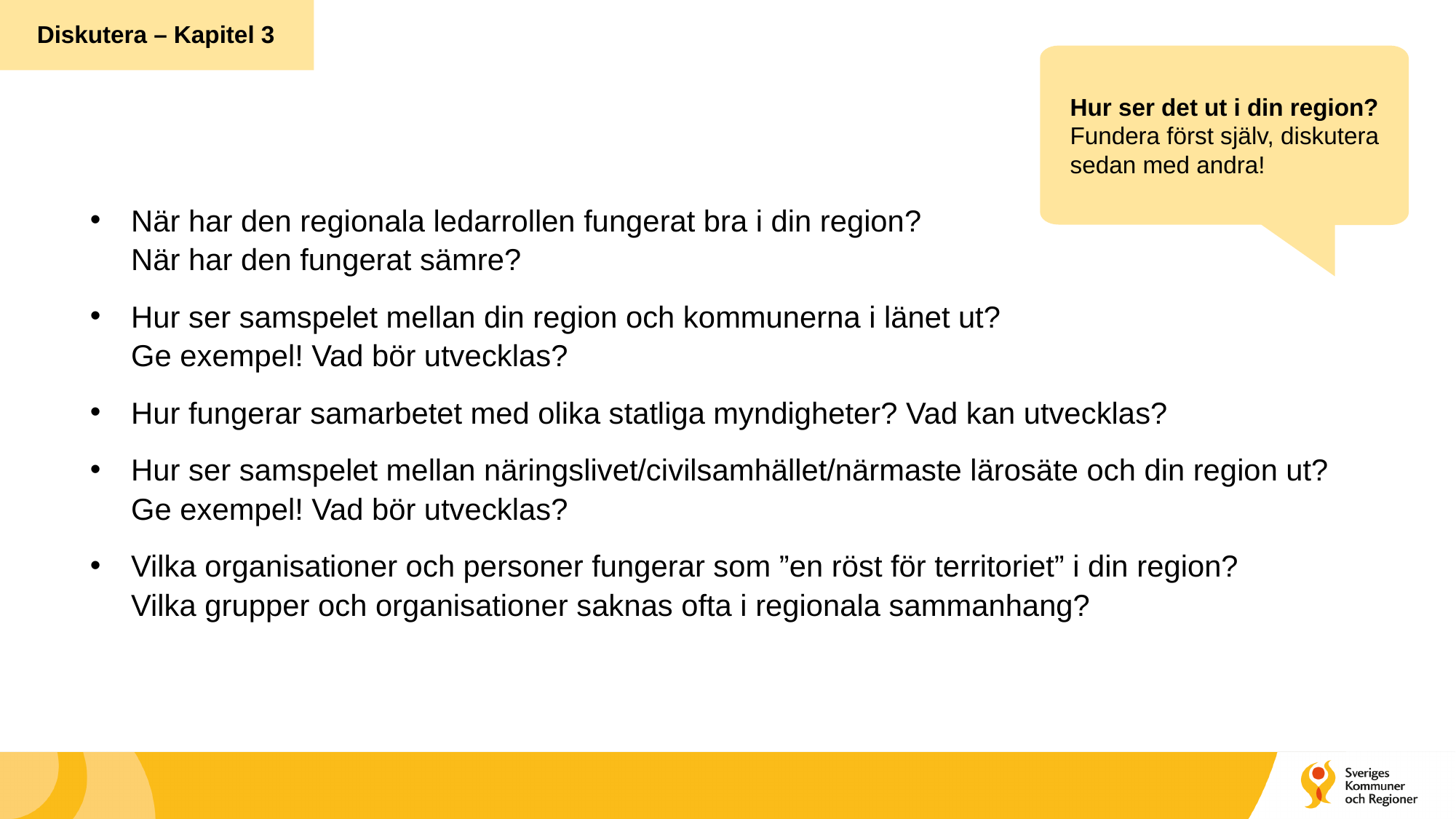

# Diskutera – Kapitel 3

Hur ser det ut i din region? Fundera först själv, diskutera sedan med andra!
När har den regionala ledarrollen fungerat bra i din region?
När har den fungerat sämre?
Hur ser samspelet mellan din region och kommunerna i länet ut?
Ge exempel! Vad bör utvecklas?
Hur fungerar samarbetet med olika statliga myndigheter? Vad kan utvecklas?
Hur ser samspelet mellan näringslivet/civilsamhället/närmaste lärosäte och din region ut? Ge exempel! Vad bör utvecklas?
Vilka organisationer och personer fungerar som ”en röst för territoriet” i din region?
Vilka grupper och organisationer saknas ofta i regionala sammanhang?